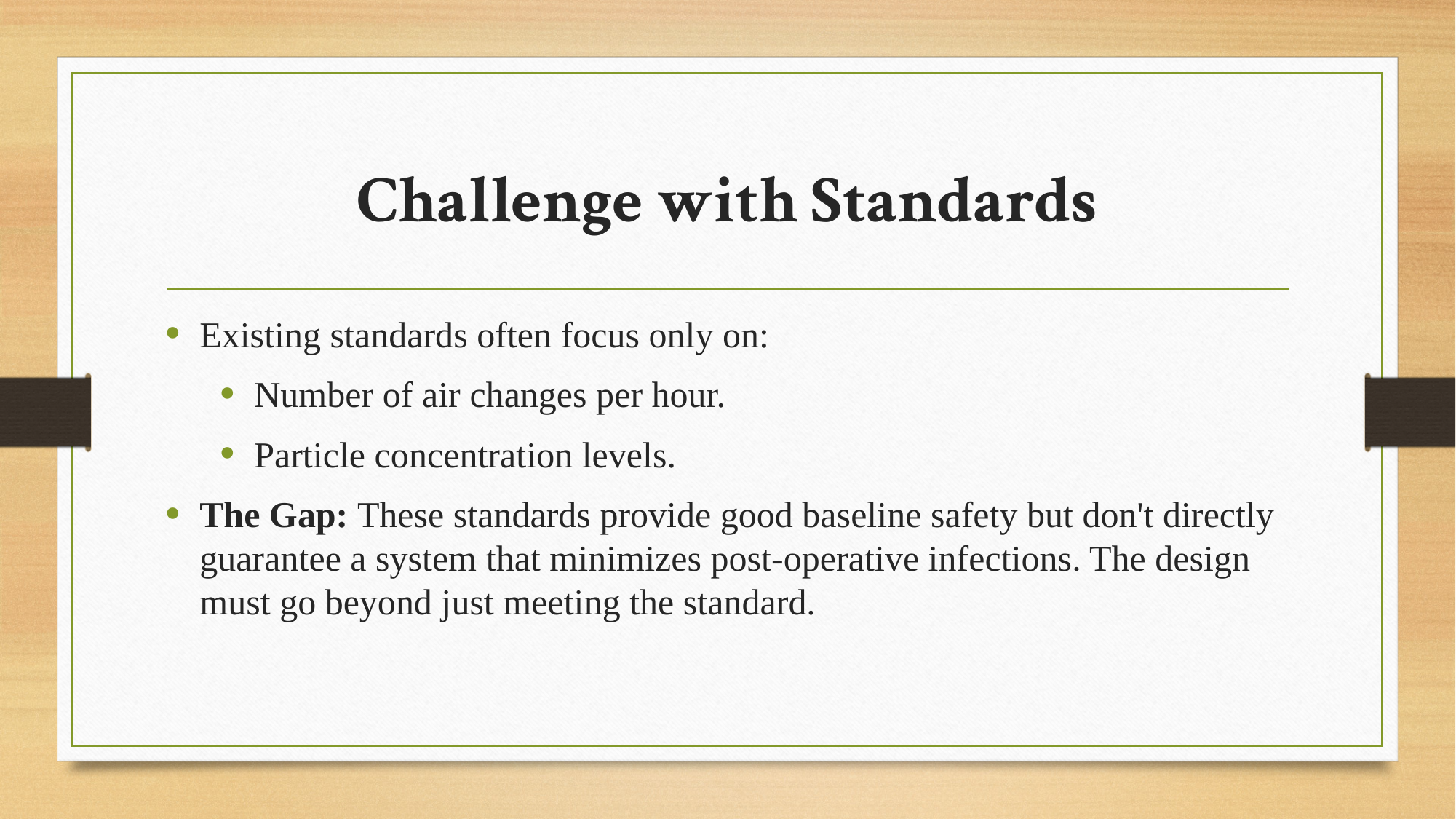

# Challenge with Standards
Existing standards often focus only on:
Number of air changes per hour.
Particle concentration levels.
The Gap: These standards provide good baseline safety but don't directly guarantee a system that minimizes post-operative infections. The design must go beyond just meeting the standard.